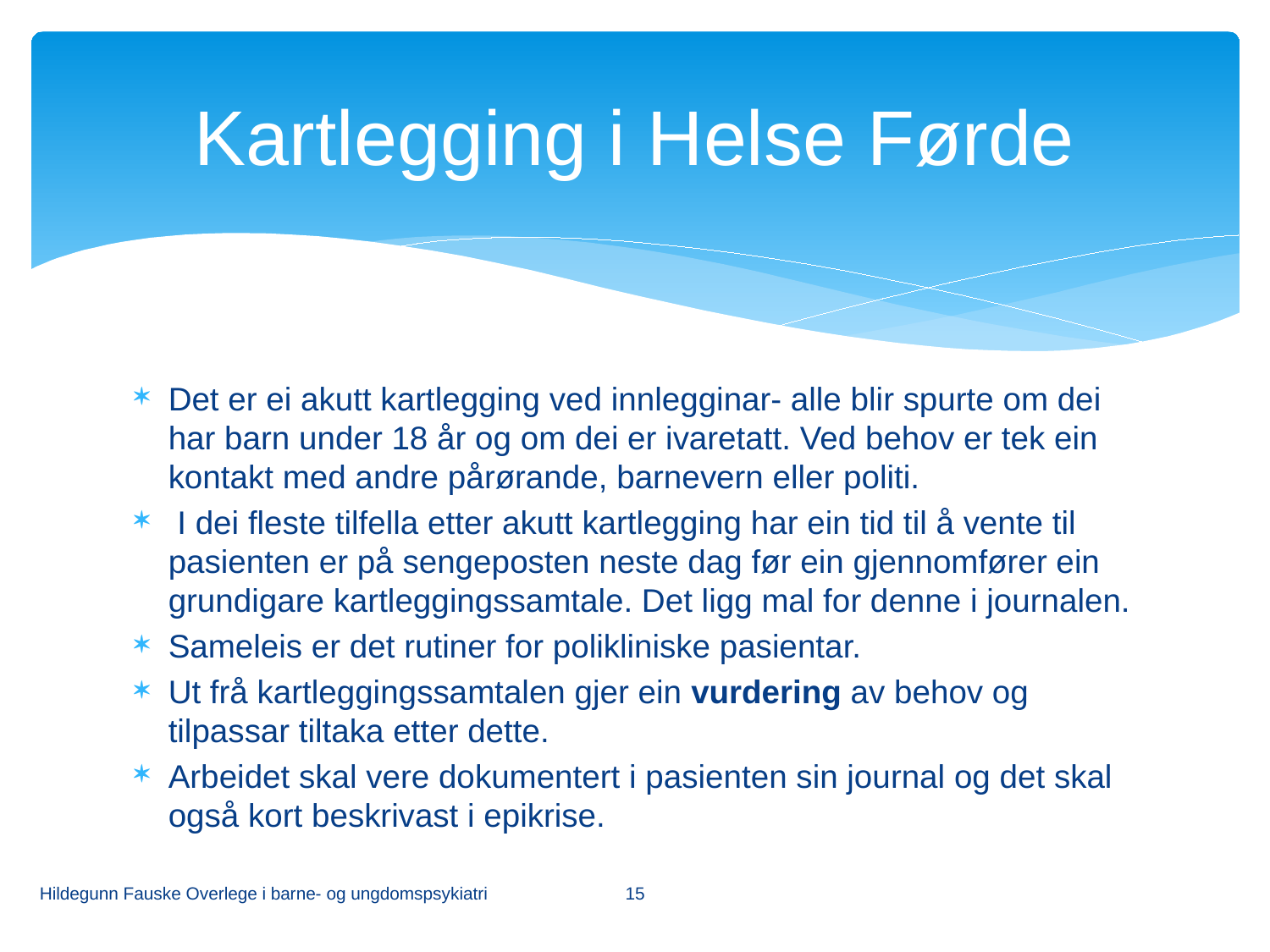

# Kartlegging i Helse Førde
Det er ei akutt kartlegging ved innlegginar- alle blir spurte om dei har barn under 18 år og om dei er ivaretatt. Ved behov er tek ein kontakt med andre pårørande, barnevern eller politi.
 I dei fleste tilfella etter akutt kartlegging har ein tid til å vente til pasienten er på sengeposten neste dag før ein gjennomfører ein grundigare kartleggingssamtale. Det ligg mal for denne i journalen.
Sameleis er det rutiner for polikliniske pasientar.
Ut frå kartleggingssamtalen gjer ein vurdering av behov og tilpassar tiltaka etter dette.
Arbeidet skal vere dokumentert i pasienten sin journal og det skal også kort beskrivast i epikrise.
15
Hildegunn Fauske Overlege i barne- og ungdomspsykiatri